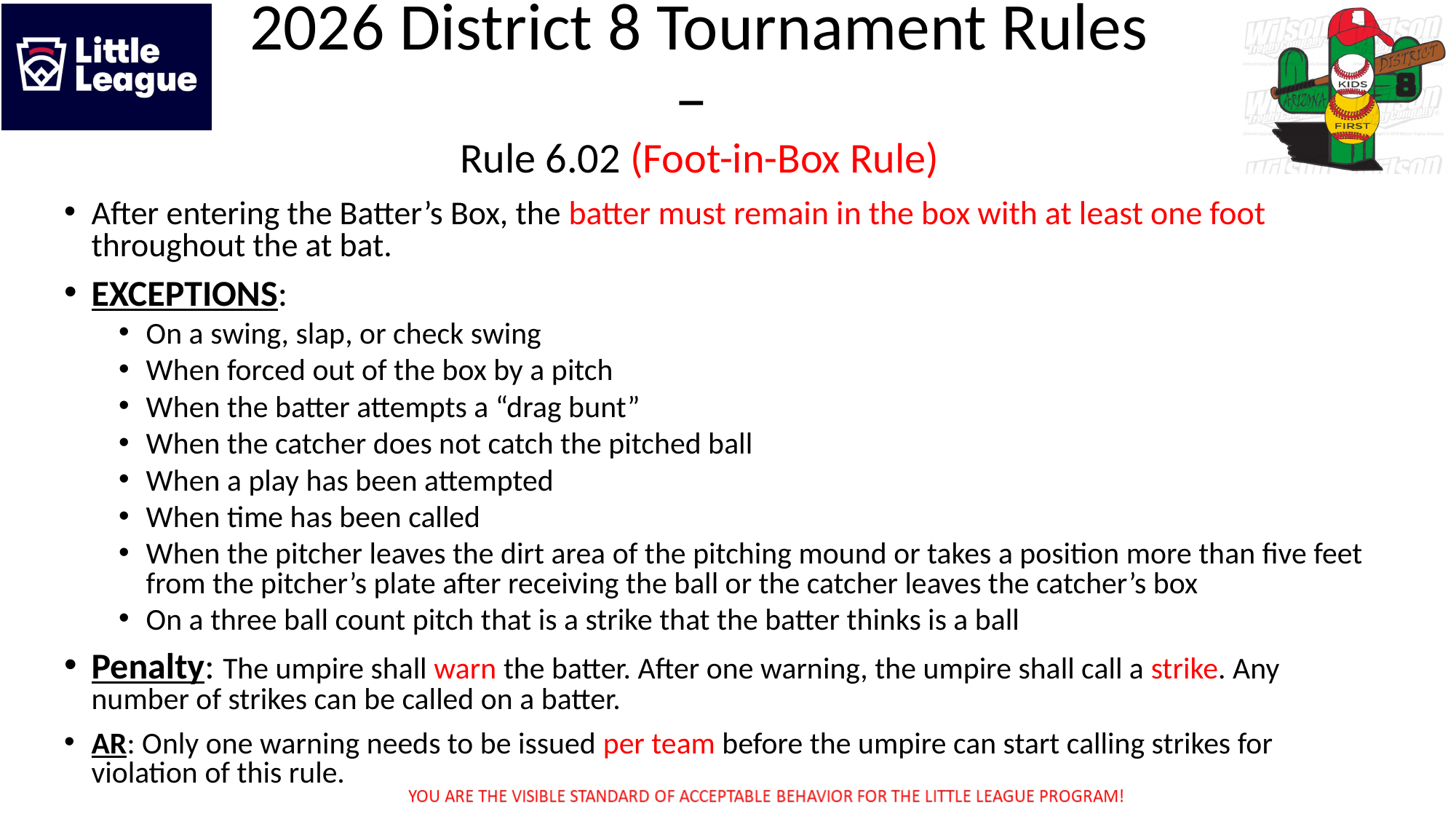

2026 District 8 Tournament Rules –
Rule 6.02 (Foot-in-Box Rule)
After entering the Batter’s Box, the batter must remain in the box with at least one foot throughout the at bat.
EXCEPTIONS:
On a swing, slap, or check swing
When forced out of the box by a pitch
When the batter attempts a “drag bunt”
When the catcher does not catch the pitched ball
When a play has been attempted
When time has been called
When the pitcher leaves the dirt area of the pitching mound or takes a position more than five feet from the pitcher’s plate after receiving the ball or the catcher leaves the catcher’s box
On a three ball count pitch that is a strike that the batter thinks is a ball
Penalty: The umpire shall warn the batter. After one warning, the umpire shall call a strike. Any number of strikes can be called on a batter.
AR: Only one warning needs to be issued per team before the umpire can start calling strikes for violation of this rule.